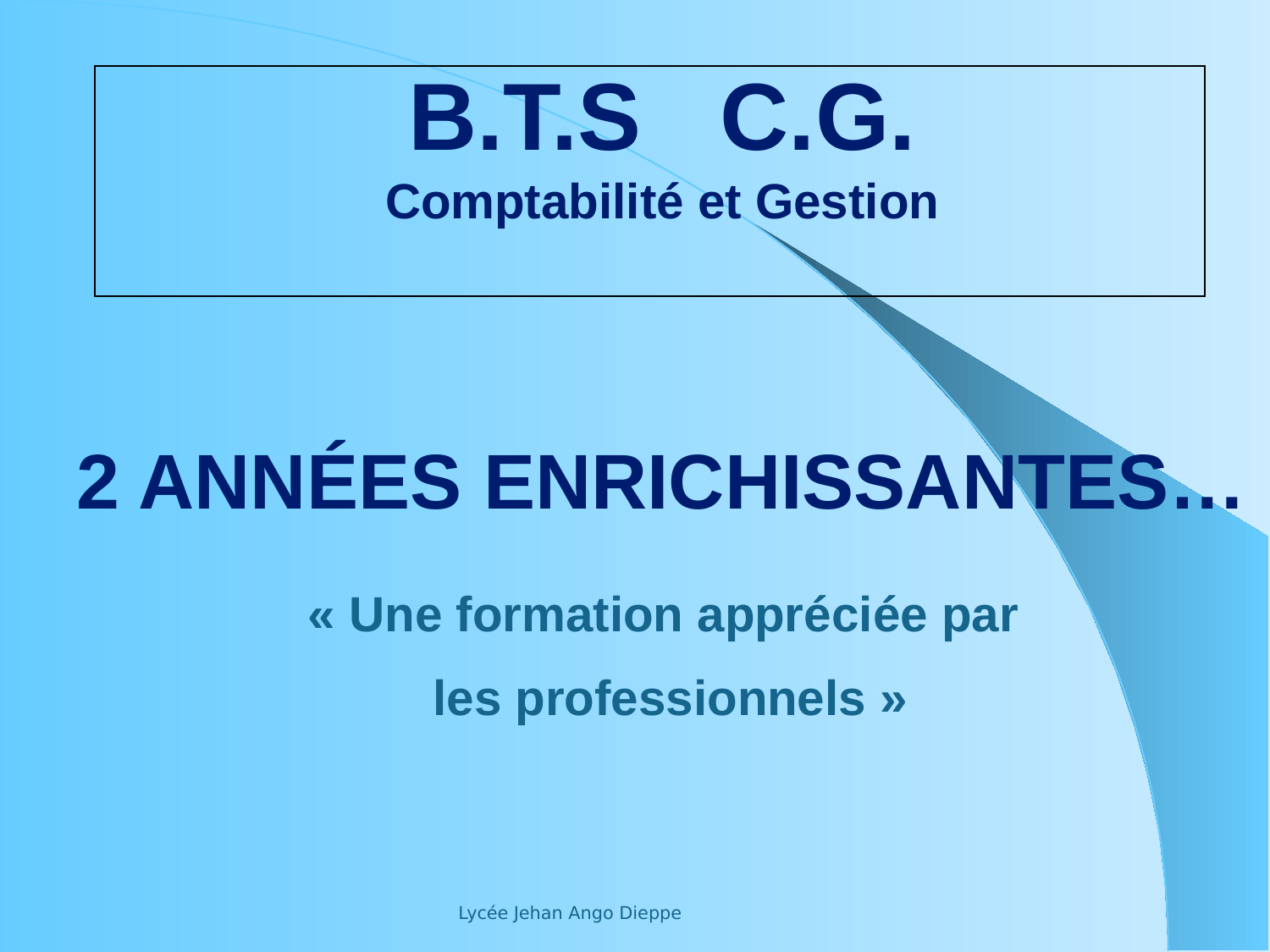

# B.T.S   C.G. Comptabilité et Gestion 2 ANNÉES ENRICHISSANTES…
« Une formation appréciée par
les professionnels »
Lycée Jehan Ango Dieppe